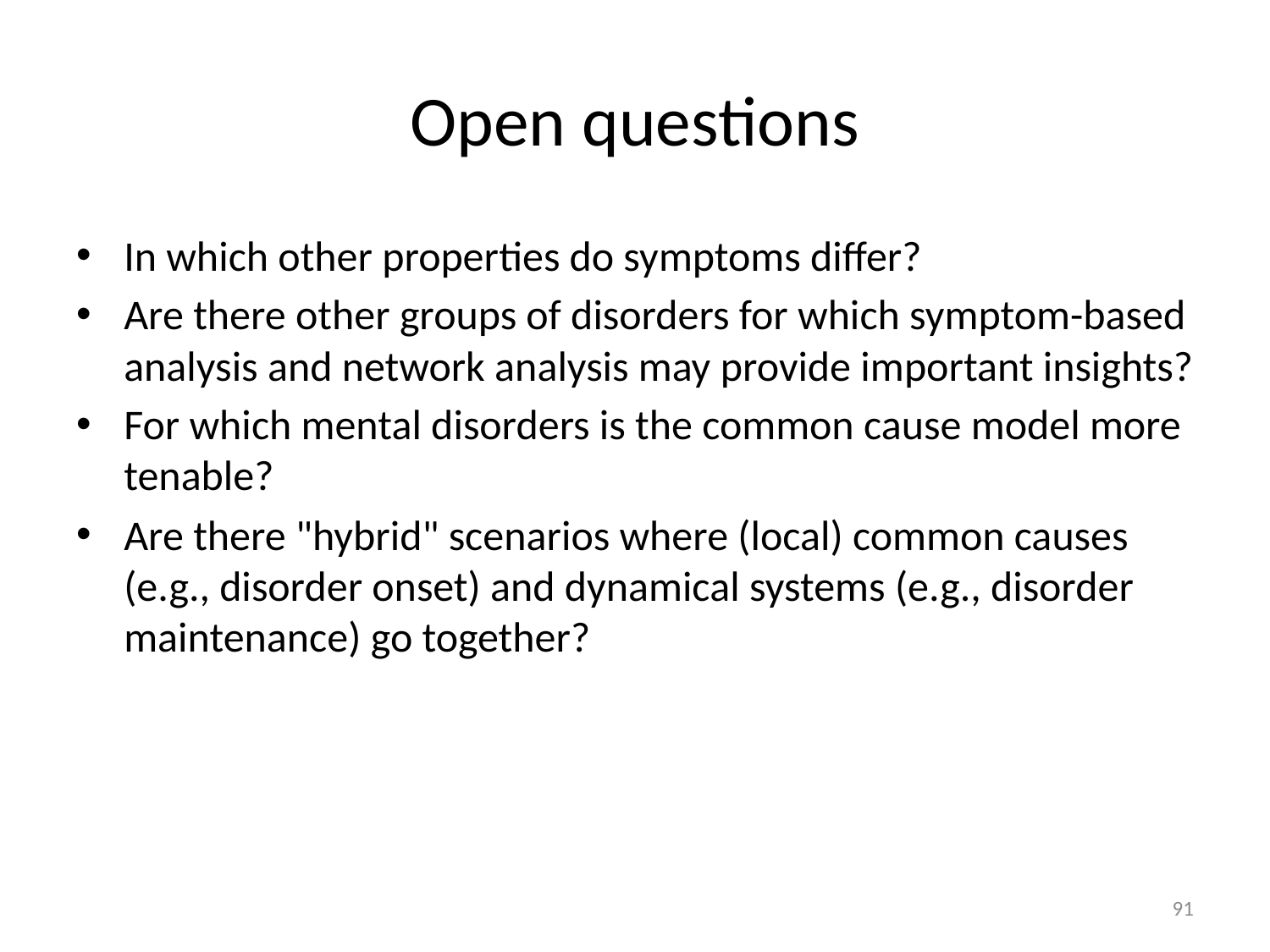

# Open questions
In which other properties do symptoms differ?
Are there other groups of disorders for which symptom-based analysis and network analysis may provide important insights?
For which mental disorders is the common cause model more tenable?
Are there "hybrid" scenarios where (local) common causes (e.g., disorder onset) and dynamical systems (e.g., disorder maintenance) go together?

91